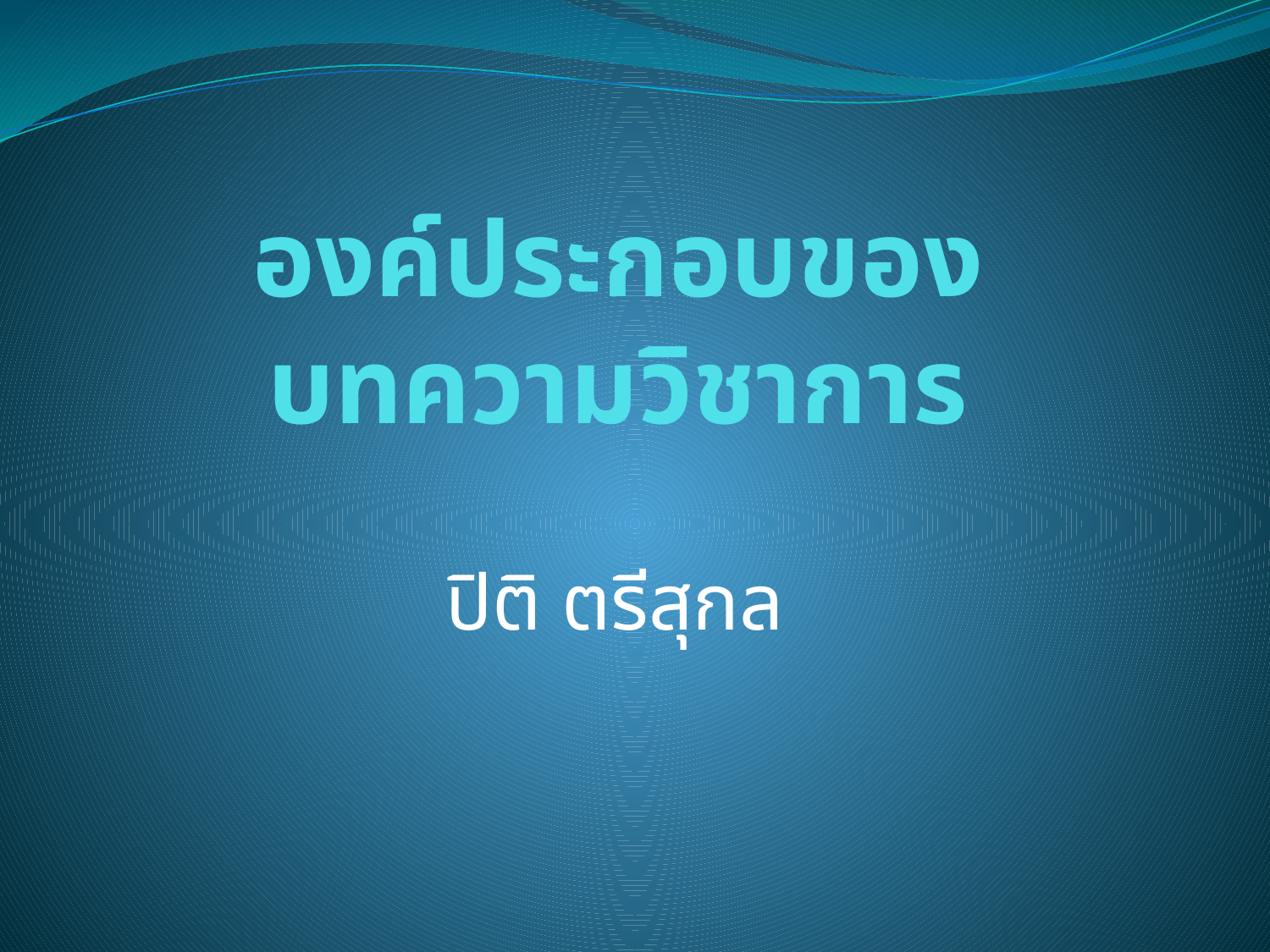

# องค์ประกอบของ บทความวิชาการ
ปิติ ตรีสุกล